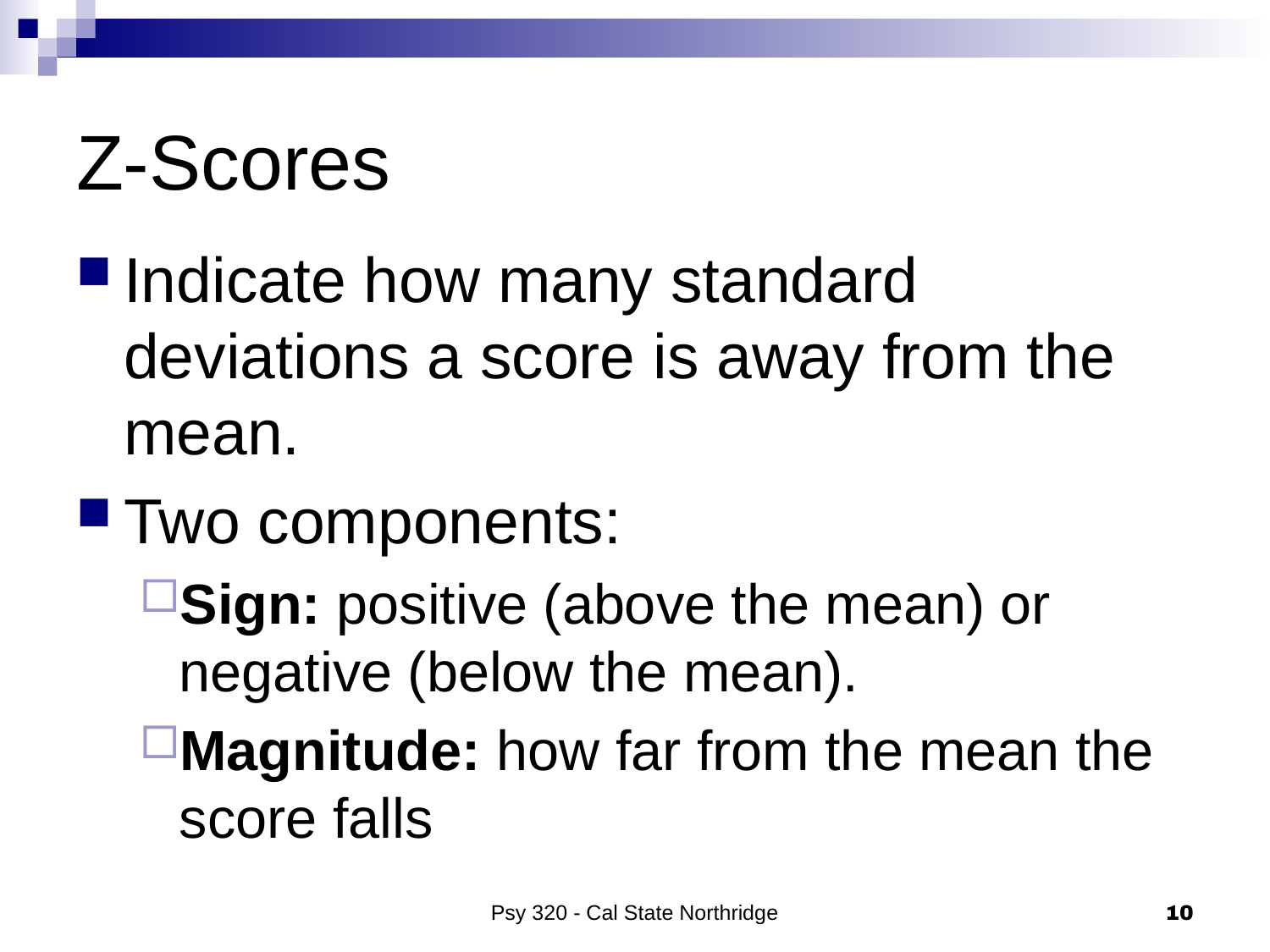

# Z-Scores
Indicate how many standard deviations a score is away from the mean.
Two components:
Sign: positive (above the mean) or negative (below the mean).
Magnitude: how far from the mean the score falls
Psy 320 - Cal State Northridge
10